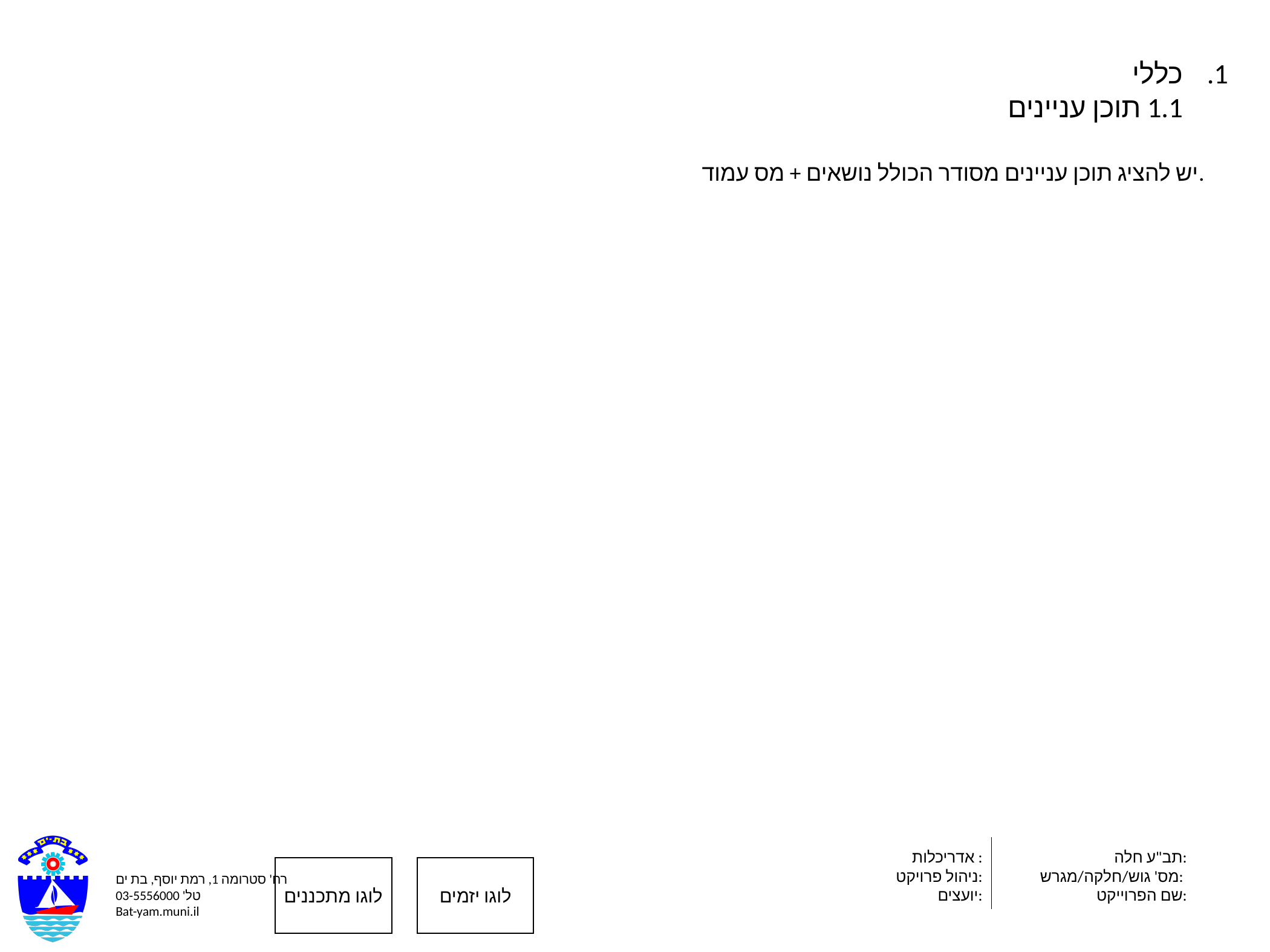

כללי
1.1 תוכן עניינים
יש להציג תוכן עניינים מסודר הכולל נושאים + מס עמוד.